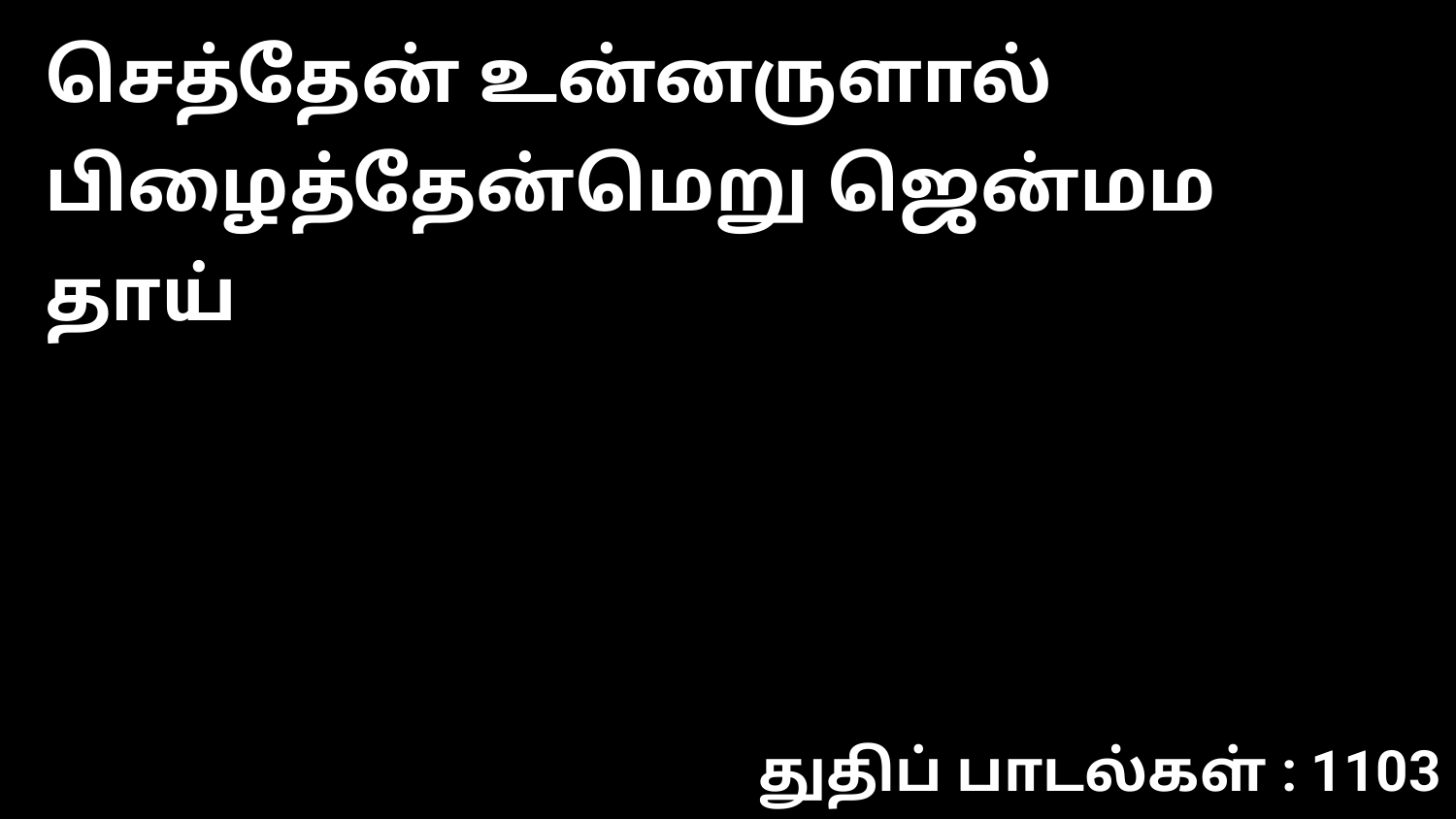

செத்தேன் உன்னருளால் பிழைத்தேன்மெறு ஜென்மம தாய்
துதிப் பாடல்கள் : 1103